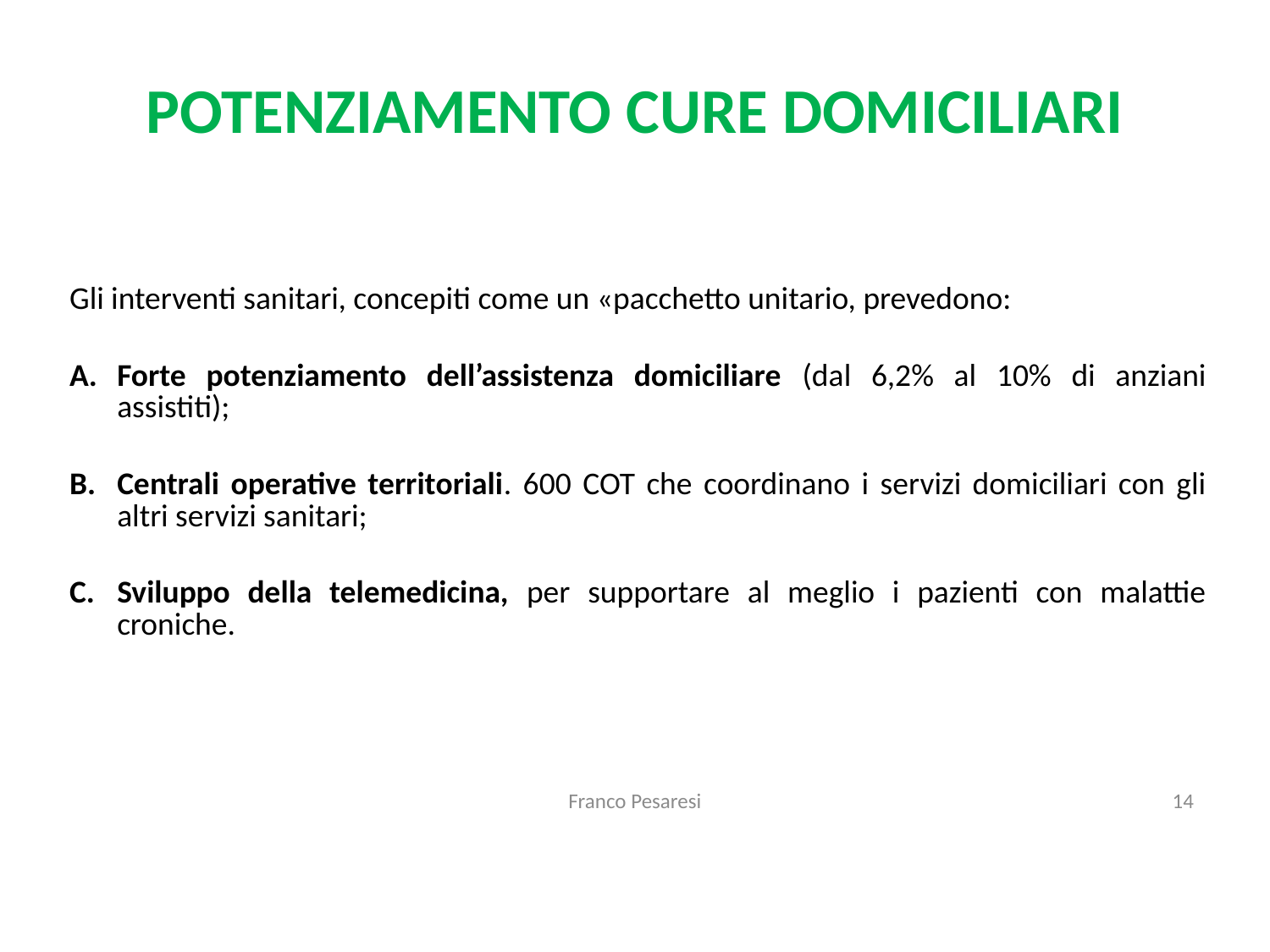

# POTENZIAMENTO CURE DOMICILIARI
Gli interventi sanitari, concepiti come un «pacchetto unitario, prevedono:

Forte potenziamento dell’assistenza domiciliare (dal 6,2% al 10% di anziani assistiti);

Centrali operative territoriali. 600 COT che coordinano i servizi domiciliari con gli altri servizi sanitari;

Sviluppo della telemedicina, per supportare al meglio i pazienti con malattie croniche.

Franco Pesaresi
14